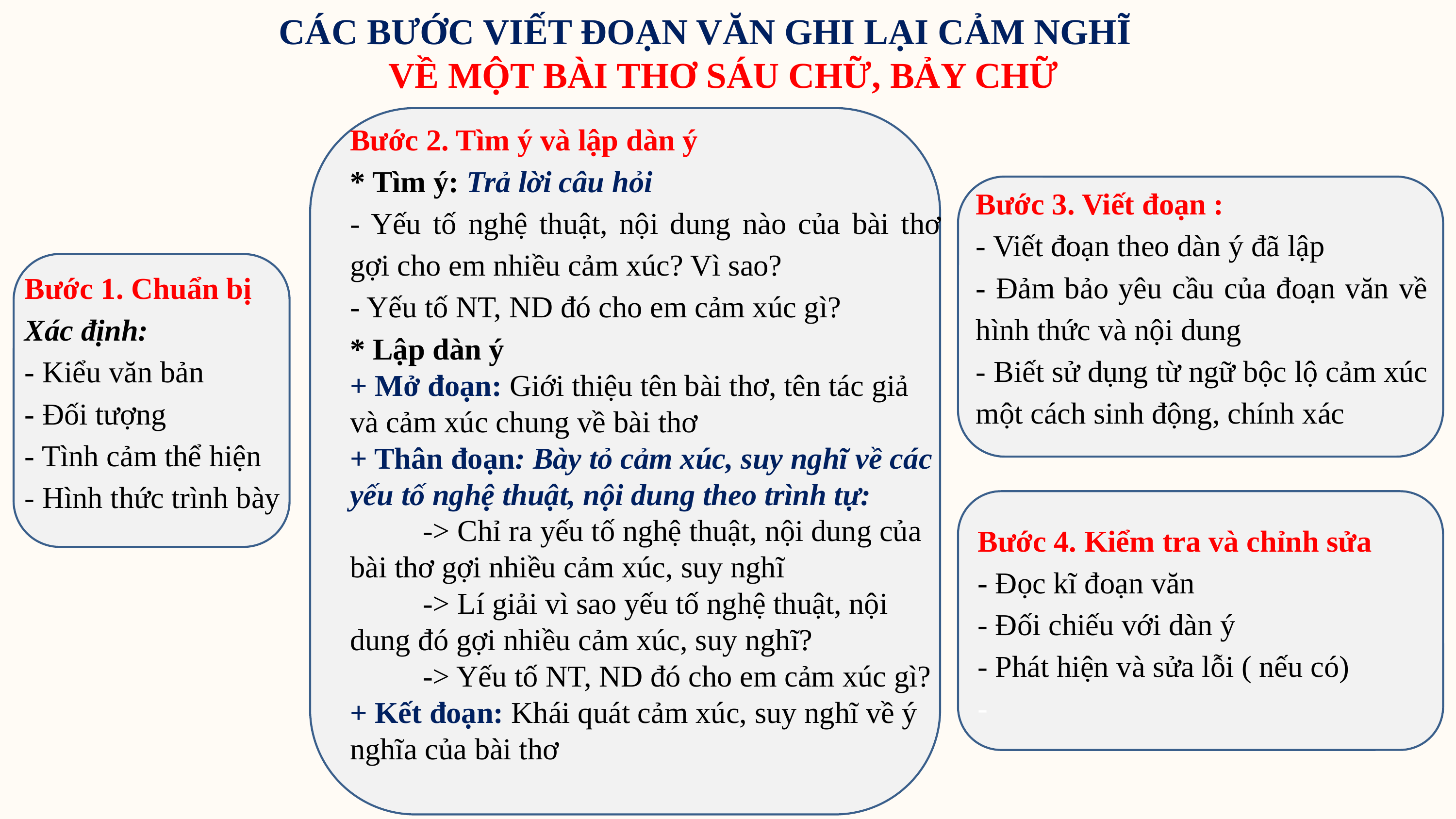

CÁC BƯỚC VIẾT ĐOẠN VĂN GHI LẠI CẢM NGHĨ
           VỀ MỘT BÀI THƠ SÁU CHỮ, BẢY CHỮ

Bước 2. Tìm ý và lập dàn ý
* Tìm ý: Trả lời câu hỏi
- Yếu tố nghệ thuật, nội dung nào của bài thơ gợi cho em nhiều cảm xúc? Vì sao?
- Yếu tố NT, ND đó cho em cảm xúc gì?
* Lập dàn ý
+ Mở đoạn: Giới thiệu tên bài thơ, tên tác giả và cảm xúc chung về bài thơ
+ Thân đoạn: Bày tỏ cảm xúc, suy nghĩ về các yếu tố nghệ thuật, nội dung theo trình tự:
	-> Chỉ ra yếu tố nghệ thuật, nội dung của bài thơ gợi nhiều cảm xúc, suy nghĩ
	-> Lí giải vì sao yếu tố nghệ thuật, nội dung đó gợi nhiều cảm xúc, suy nghĩ?
	-> Yếu tố NT, ND đó cho em cảm xúc gì?
+ Kết đoạn: Khái quát cảm xúc, suy nghĩ về ý nghĩa của bài thơ
Bước 3. Viết đoạn :
- Viết đoạn theo dàn ý đã lập
- Đảm bảo yêu cầu của đoạn văn về hình thức và nội dung
- Biết sử dụng từ ngữ bộc lộ cảm xúc một cách sinh động, chính xác

Bước 1. Chuẩn bị
Xác định:
- Kiểu văn bản
- Đối tượng
- Tình cảm thể hiện
- Hình thức trình bày
Bước 4. Kiểm tra và chỉnh sửa
- Đọc kĩ đoạn văn
- Đối chiếu với dàn ý
- Phát hiện và sửa lỗi ( nếu có)
-